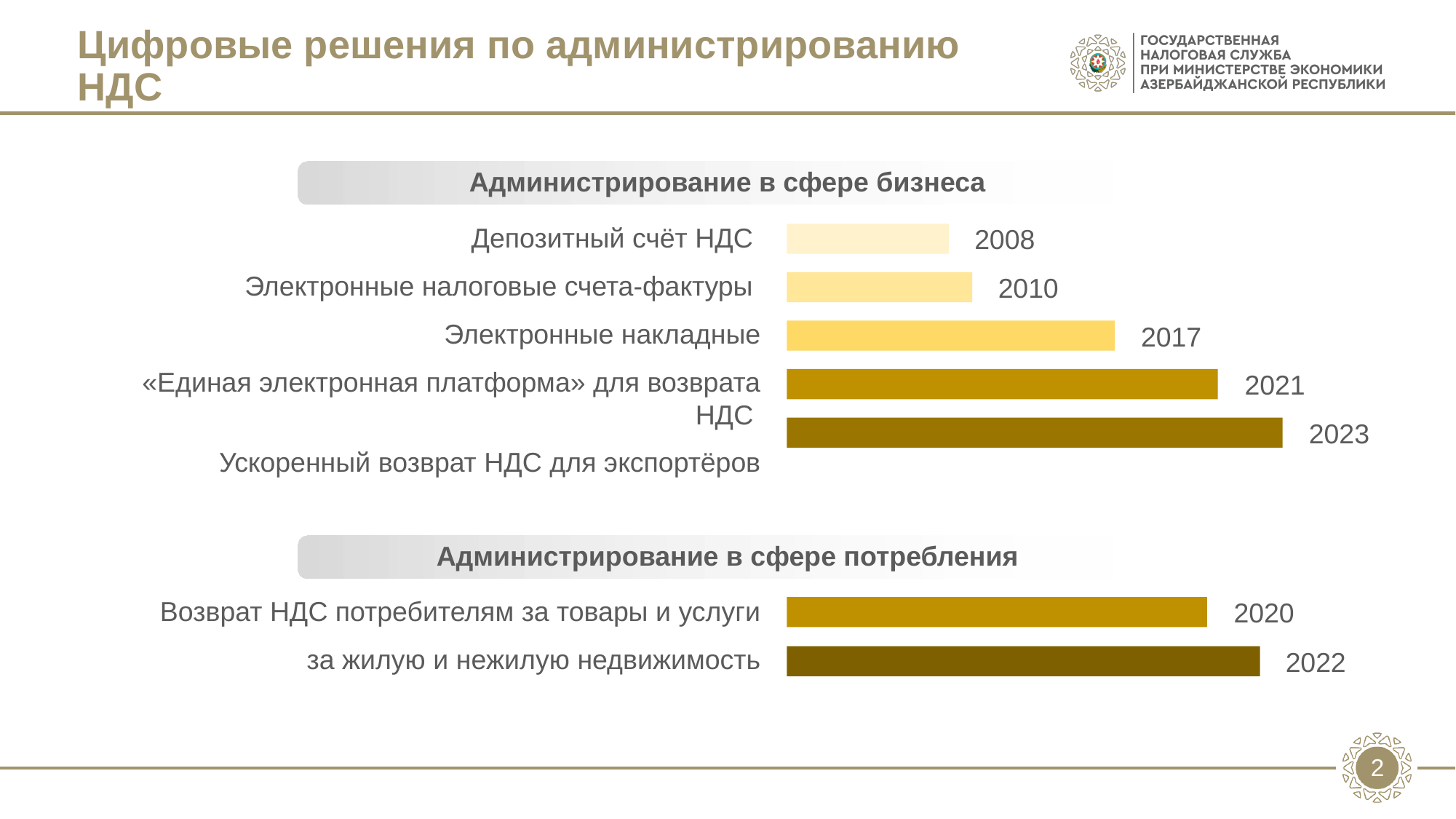

# Цифровые решения по администрированию НДС
Администрирование в сфере бизнеса
Депозитный счёт НДС
Электронные налоговые счета-фактуры
Электронные накладные
«Единая электронная платформа» для возврата НДС
Ускоренный возврат НДС для экспортёров
2008

2010

2017

2021

2023

Администрирование в сфере потребления
Возврат НДС потребителям за товары и услуги
за жилую и нежилую недвижимость
2020

2022

2